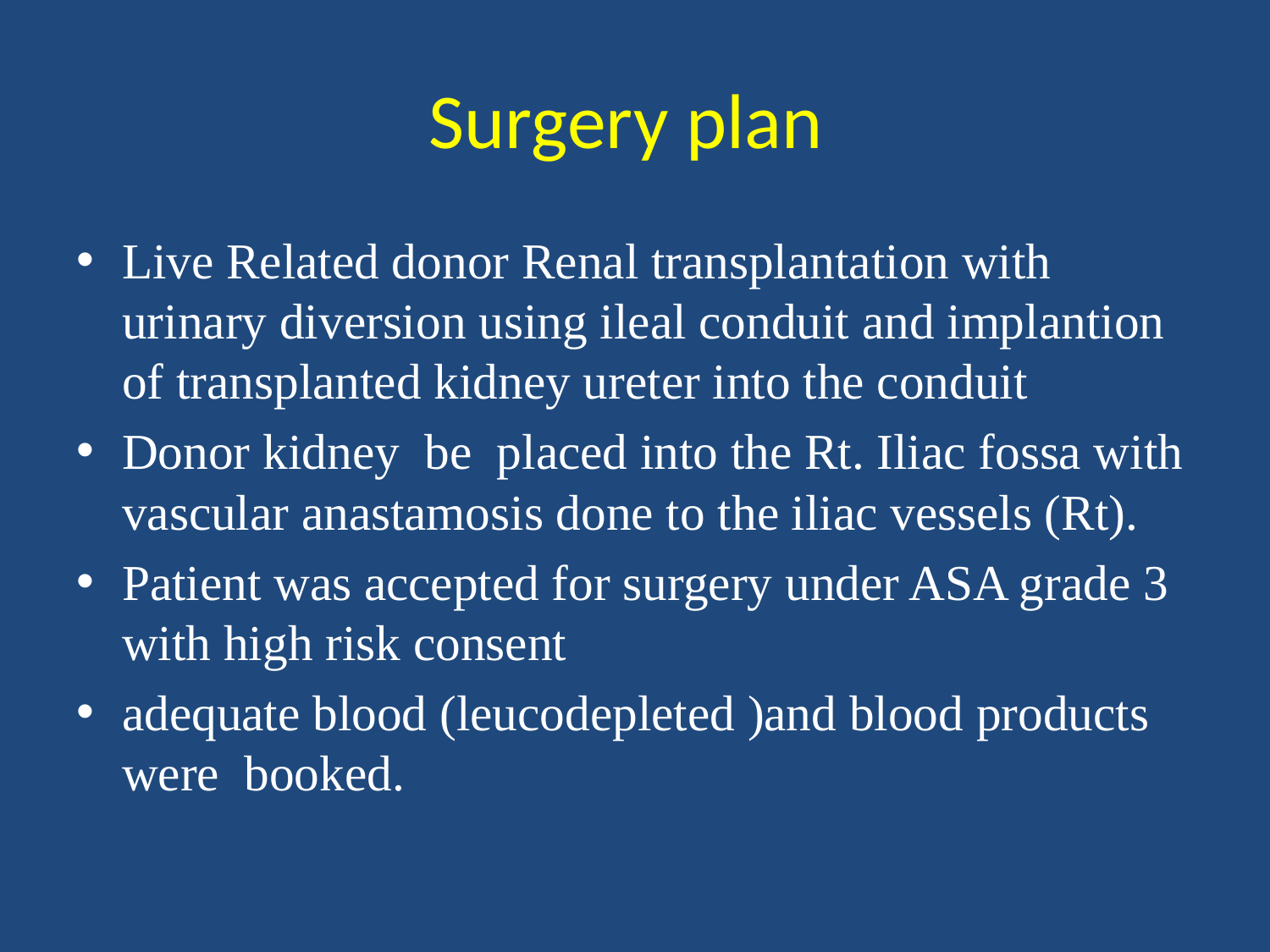

# Surgery plan
Live Related donor Renal transplantation with urinary diversion using ileal conduit and implantion of transplanted kidney ureter into the conduit
Donor kidney  be  placed into the Rt. Iliac fossa with vascular anastamosis done to the iliac vessels (Rt).
Patient was accepted for surgery under ASA grade 3 with high risk consent
adequate blood (leucodepleted )and blood products were  booked.